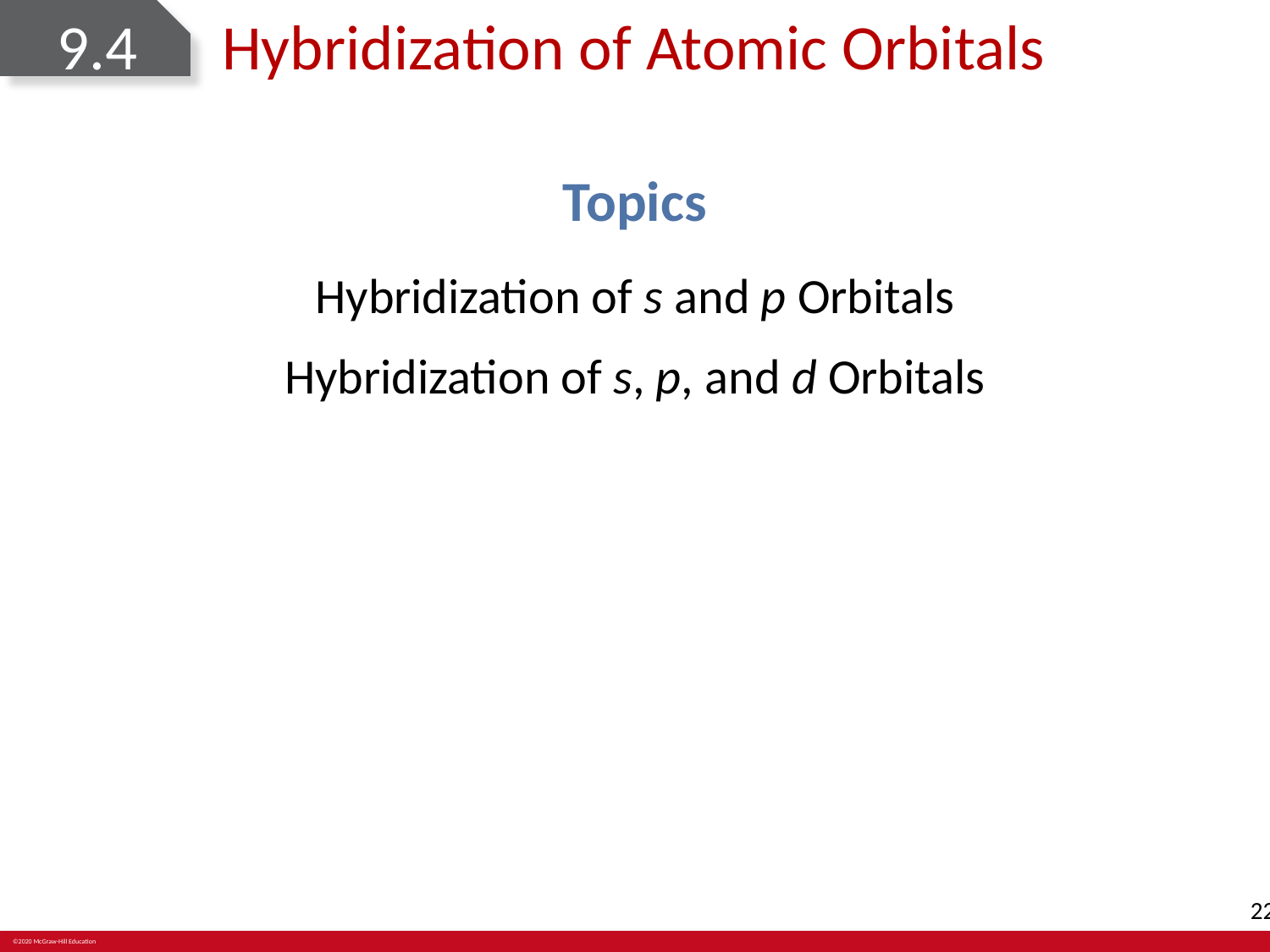

# 9.4	Hybridization of Atomic Orbitals
Topics
Hybridization of s and p Orbitals
Hybridization of s, p, and d Orbitals